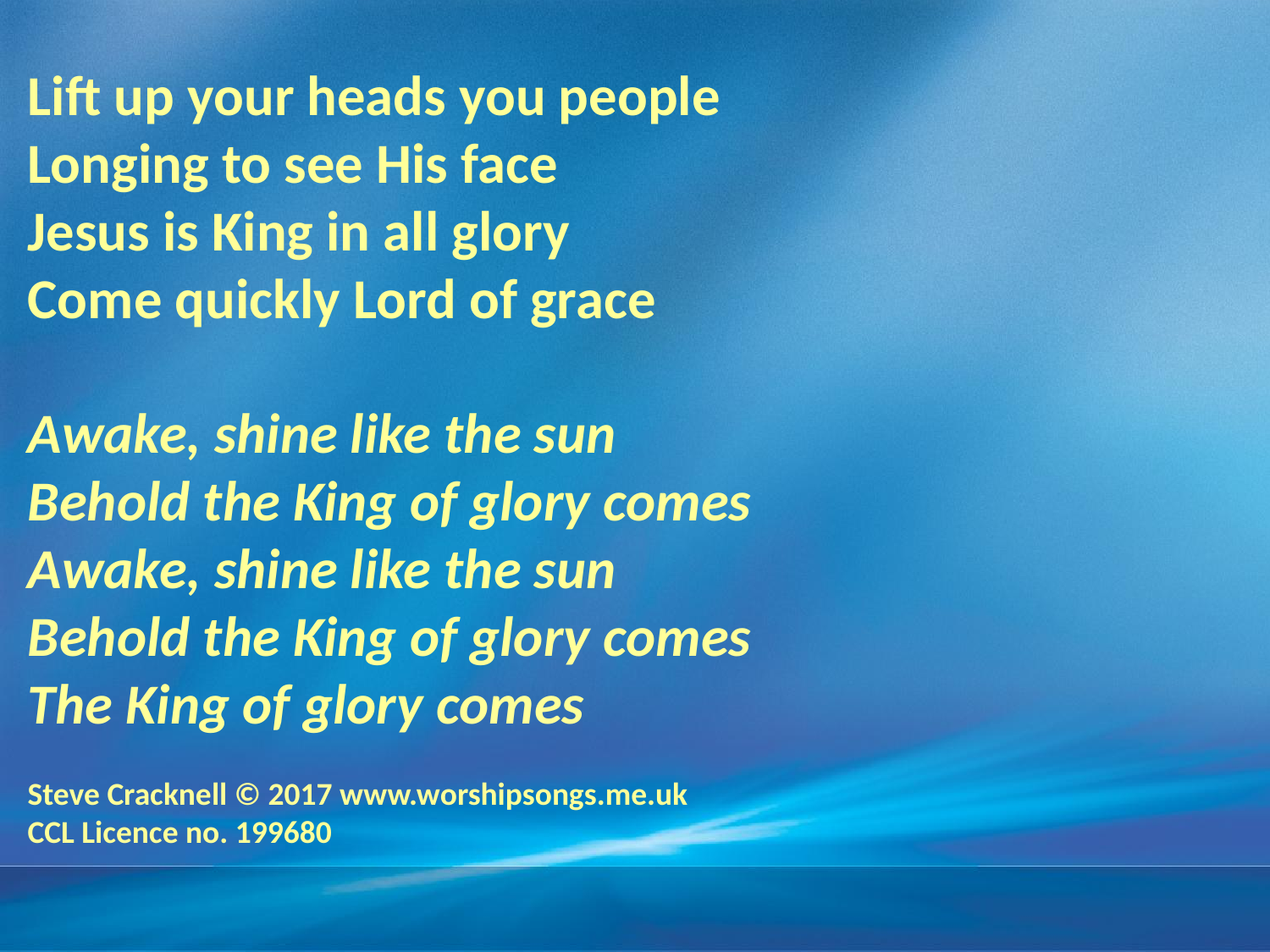

Lift up your heads you people
Longing to see His face
Jesus is King in all glory
Come quickly Lord of grace
Awake, shine like the sun
Behold the King of glory comes
Awake, shine like the sun
Behold the King of glory comes
The King of glory comes

Steve Cracknell © 2017 www.worshipsongs.me.uk
CCL Licence no. 199680